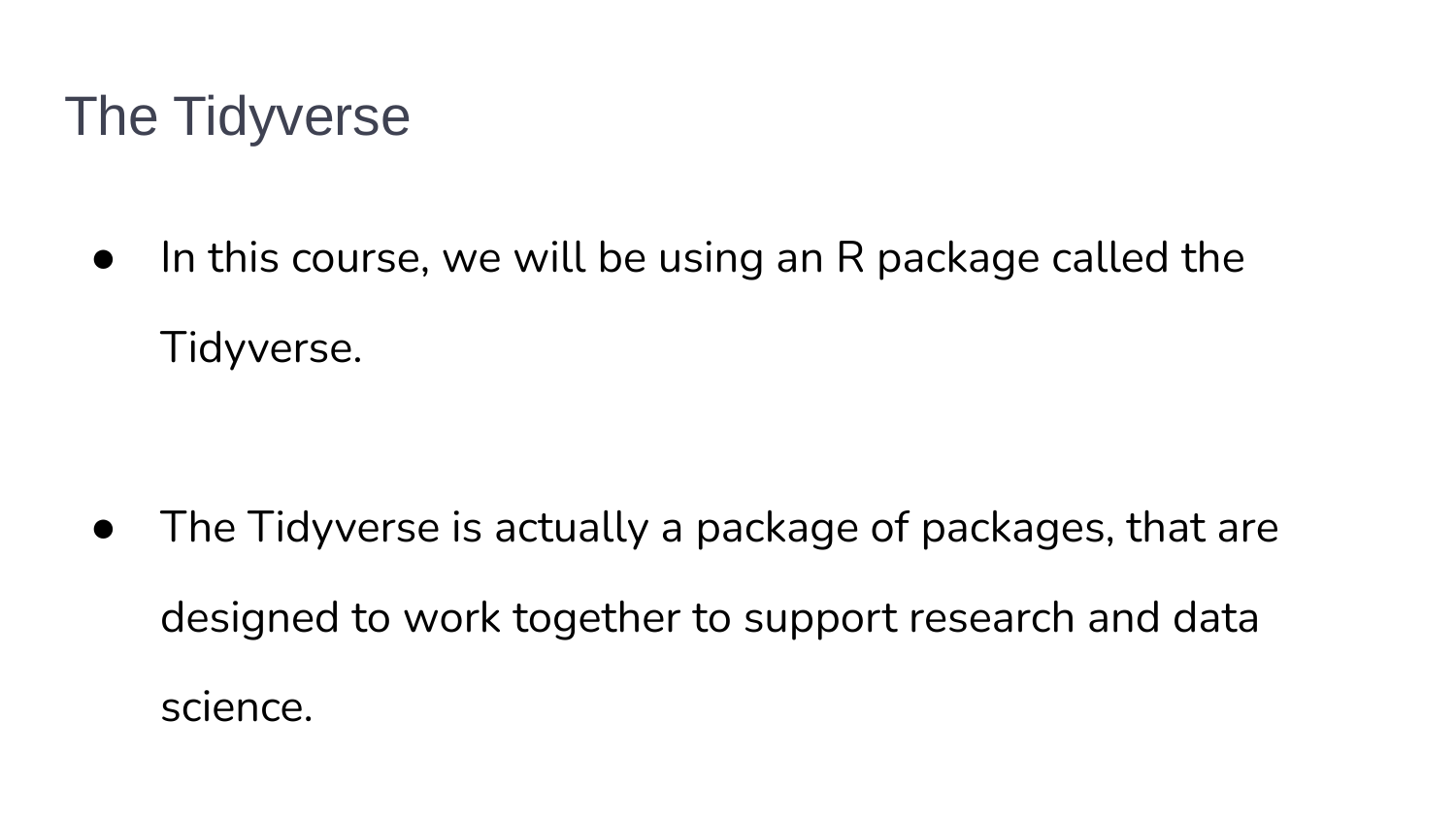

# The Tidyverse
In this course, we will be using an R package called the Tidyverse.

The Tidyverse is actually a package of packages, that are designed to work together to support research and data science.